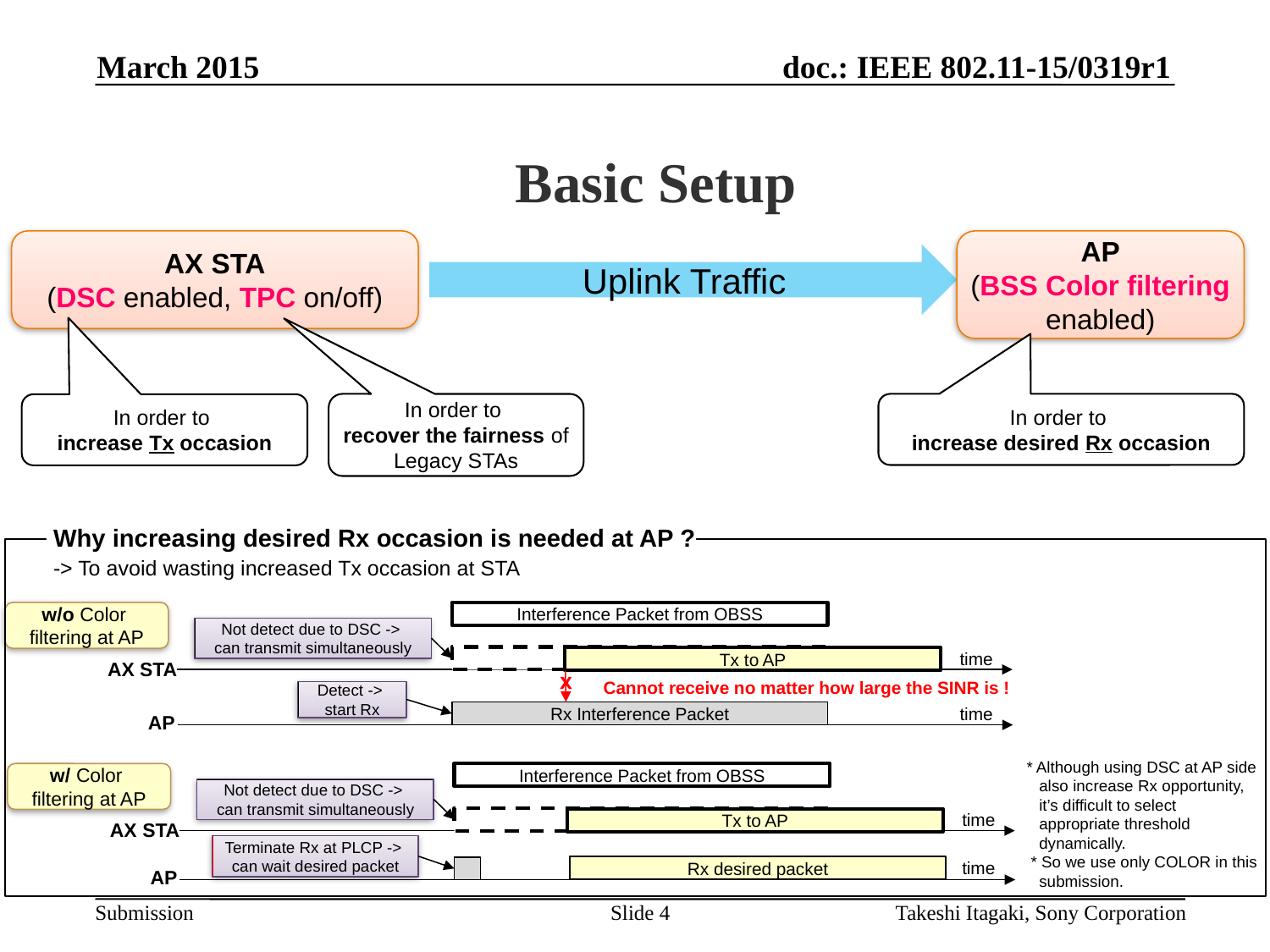

March 2015
# Basic Setup
AX STA
(DSC enabled, TPC on/off)
AP
(BSS Color filtering enabled)
Uplink Traffic
In order to
recover the fairness of Legacy STAs
In order to
increase desired Rx occasion
In order to
increase Tx occasion
 Why increasing desired Rx occasion is needed at AP ?
 -> To avoid wasting increased Tx occasion at STA

w/o Color
filtering at AP
Interference Packet from OBSS
Not detect due to DSC ->
can transmit simultaneously

Tx to AP
time
AX STA
ｘ
Cannot receive no matter how large the SINR is !
Detect ->
start Rx
Rx Interference Packet
time
AP
* Although using DSC at AP side also increase Rx opportunity, it’s difficult to select appropriate threshold dynamically.
 * So we use only COLOR in this submission.
w/ Color
filtering at AP
Interference Packet from OBSS
Not detect due to DSC ->
can transmit simultaneously

Tx to AP
time
AX STA
Terminate Rx at PLCP ->
can wait desired packet
Rx desired packet

time
AP
Slide 4
Takeshi Itagaki, Sony Corporation